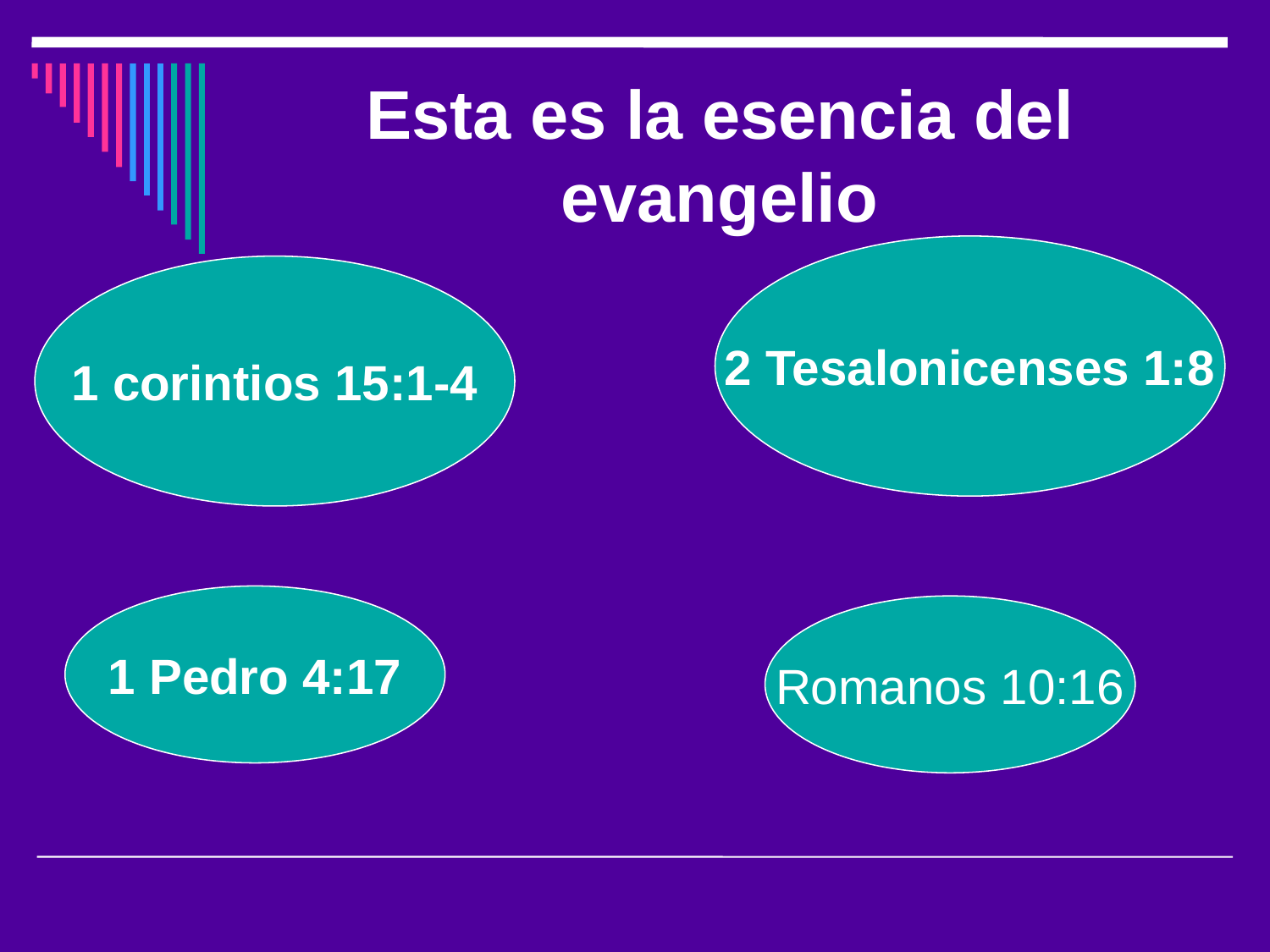

# Esta es la esencia del evangelio
2 Tesalonicenses 1:8
1 corintios 15:1-4
1 Pedro 4:17
Romanos 10:16